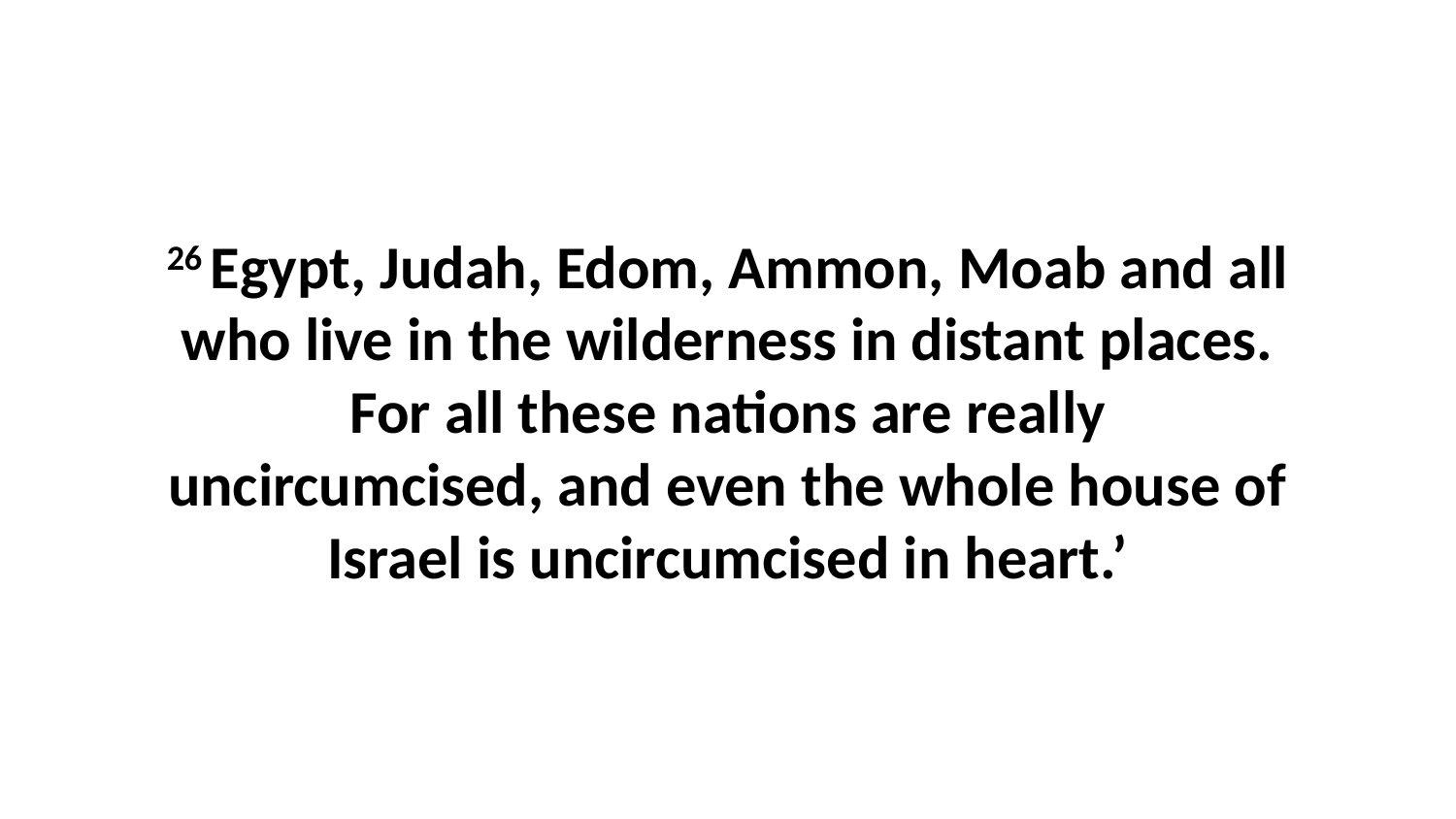

26 Egypt, Judah, Edom, Ammon, Moab and all who live in the wilderness in distant places. For all these nations are really uncircumcised, and even the whole house of Israel is uncircumcised in heart.’